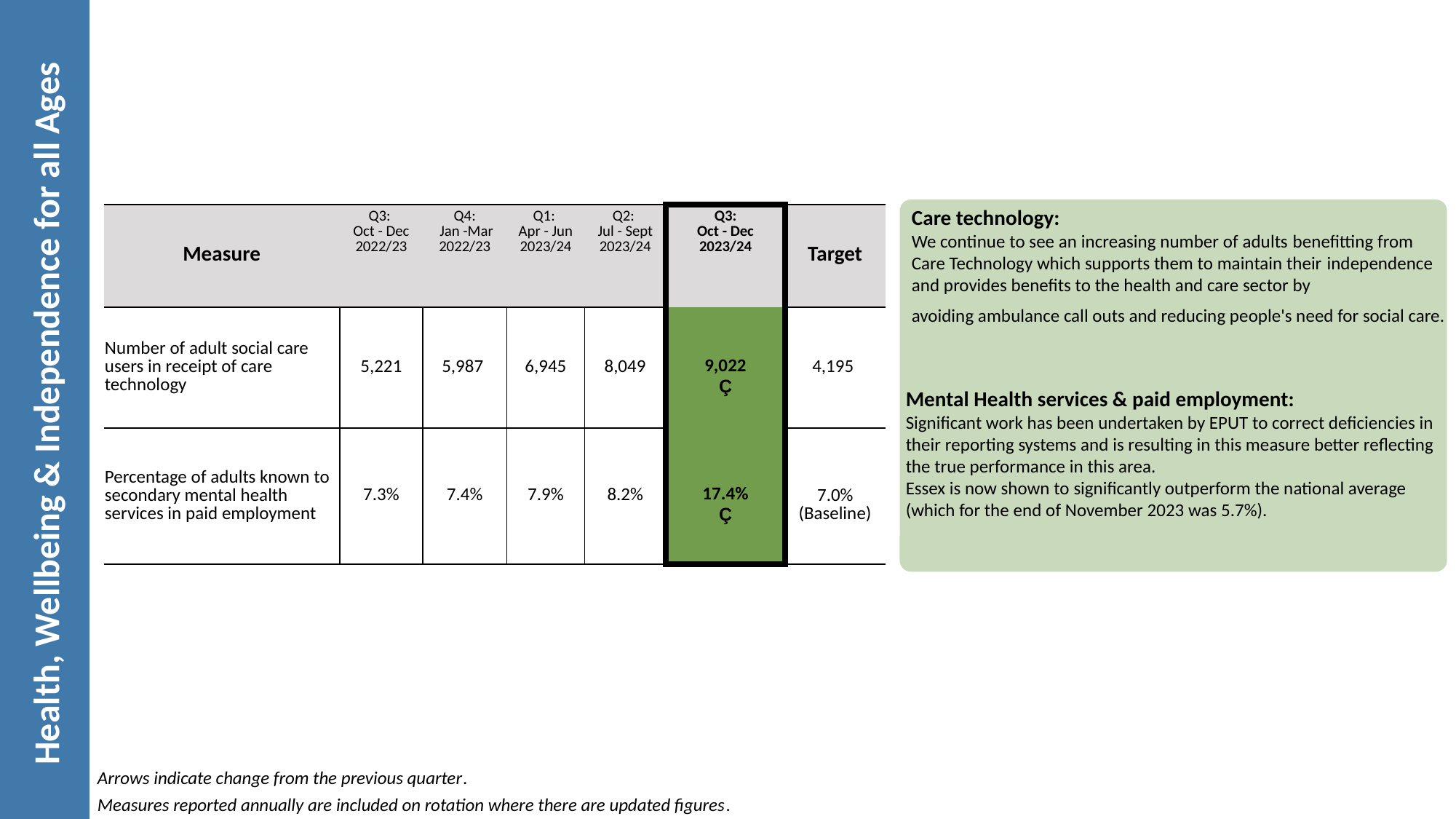

| Measure | Q3: Oct - Dec 2022/23 | Q4: Jan -Mar 2022/23 | Q1: Apr - Jun 2023/24 | Q2: Jul - Sept 2023/24 | Q3: Oct - Dec  2023/24 | Target |
| --- | --- | --- | --- | --- | --- | --- |
| Number of adult social care users in receipt of care technology | 5,221 | 5,987 | 6,945 | 8,049 | 9,022 Ç | 4,195 |
| Percentage of adults known to secondary mental health services in paid employment | 7.3% | 7.4% | 7.9% | 8.2% | 17.4% Ç | 7.0% (Baseline) |
Care technology:
We continue to see an increasing number of adults benefitting from Care Technology which supports them to maintain their independence and provides benefits to the health and care sector by avoiding ambulance call outs and reducing people's need for social care.​
# Health, Wellbeing & Independence for all Ages
Mental Health services & paid employment:
Significant work has been undertaken by EPUT to correct deficiencies in their reporting systems and is resulting in this measure better reflecting the true performance in this area.
Essex is now shown to significantly outperform the national average (which for the end of November 2023 was 5.7%).

Arrows indicate change from the previous quarter.

Measures reported annually are included on rotation where there are updated figures.